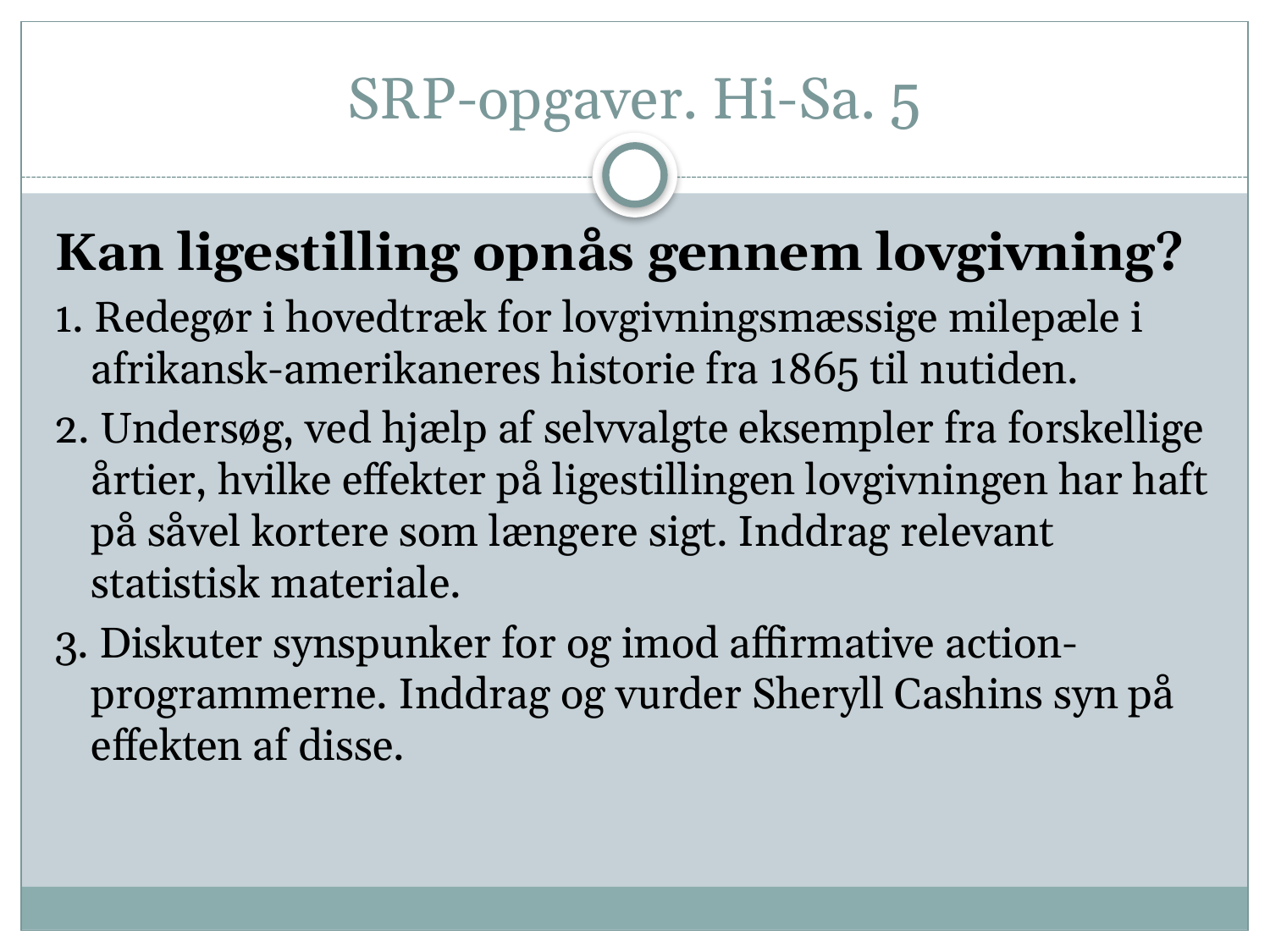

# SRP-opgaver. Hi-Sa. 5
Kan ligestilling opnås gennem lovgivning?
1. Redegør i hovedtræk for lovgivningsmæssige milepæle i afrikansk-amerikaneres historie fra 1865 til nutiden.
2. Undersøg, ved hjælp af selvvalgte eksempler fra forskellige årtier, hvilke effekter på ligestillingen lovgivningen har haft på såvel kortere som længere sigt. Inddrag relevant statistisk materiale.
3. Diskuter synspunker for og imod affirmative action-programmerne. Inddrag og vurder Sheryll Cashins syn på effekten af disse.